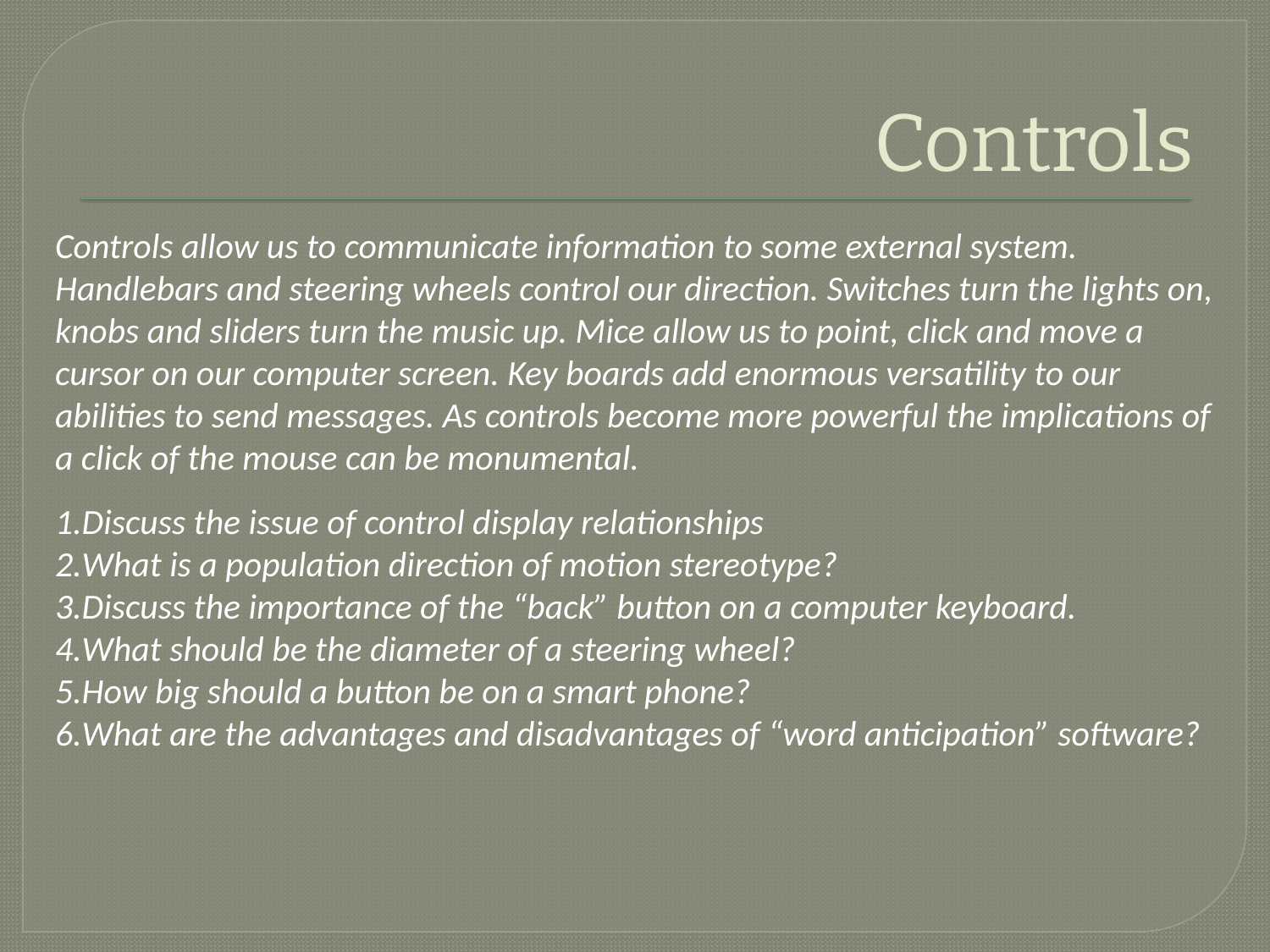

# Controls
Controls allow us to communicate information to some external system. Handlebars and steering wheels control our direction. Switches turn the lights on, knobs and sliders turn the music up. Mice allow us to point, click and move a cursor on our computer screen. Key boards add enormous versatility to our abilities to send messages. As controls become more powerful the implications of a click of the mouse can be monumental.

Discuss the issue of control display relationships
What is a population direction of motion stereotype?
Discuss the importance of the “back” button on a computer keyboard.
What should be the diameter of a steering wheel?
How big should a button be on a smart phone?
What are the advantages and disadvantages of “word anticipation” software?